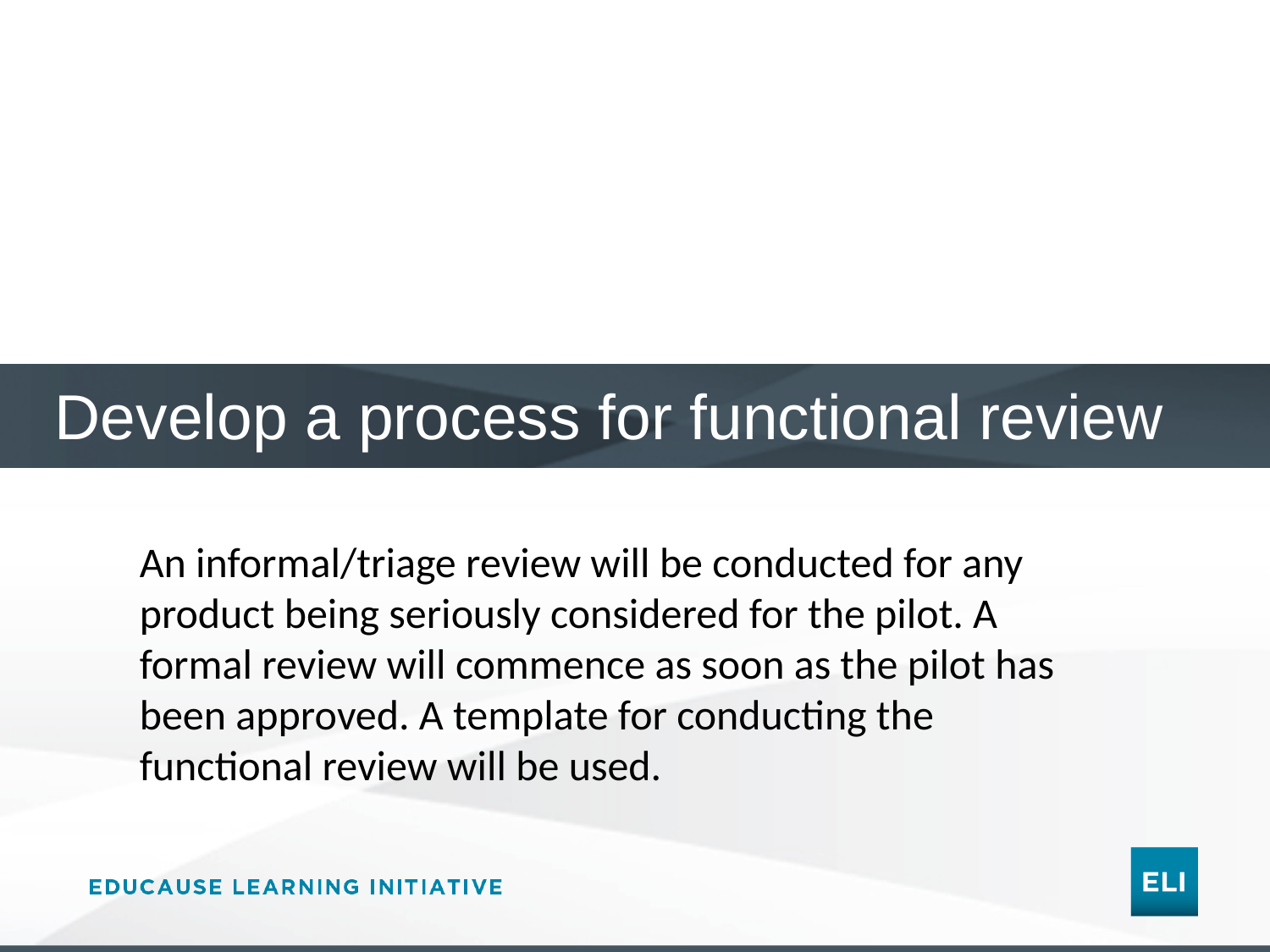

Develop a process for functional review

An informal/triage review will be conducted for any product being seriously considered for the pilot. A formal review will commence as soon as the pilot has been approved. A template for conducting the functional review will be used.